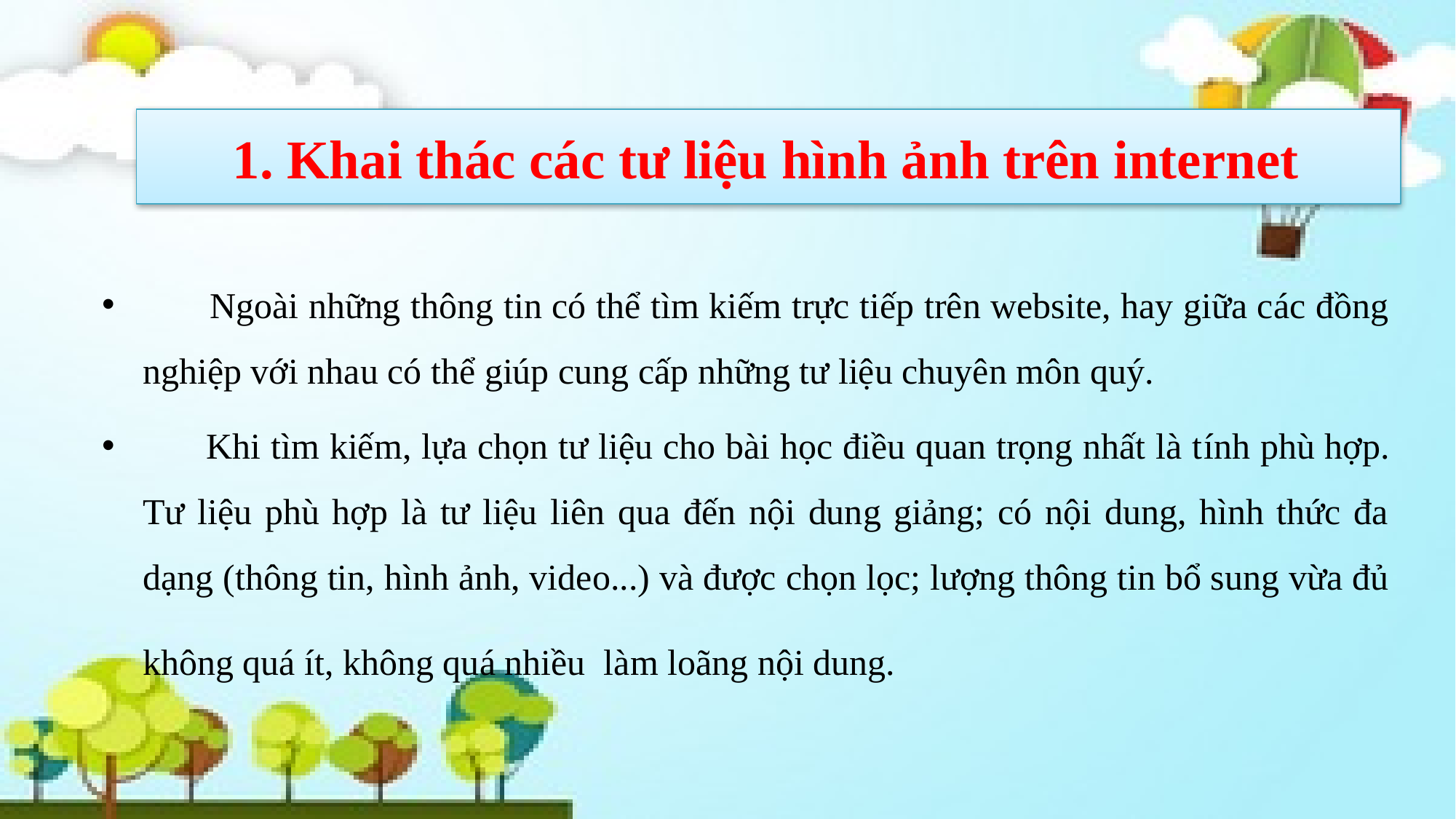

# 1. Khai thác các tư liệu hình ảnh trên internet
       Ngoài những thông tin có thể tìm kiếm trực tiếp trên website, hay giữa các đồng nghiệp với nhau có thể giúp cung cấp những tư liệu chuyên môn quý.
       Khi tìm kiếm, lựa chọn tư liệu cho bài học điều quan trọng nhất là tính phù hợp. Tư liệu phù hợp là tư liệu liên qua đến nội dung giảng; có nội dung, hình thức đa dạng (thông tin, hình ảnh, video...) và được chọn lọc; lượng thông tin bổ sung vừa đủ không quá ít, không quá nhiều  làm loãng nội dung.